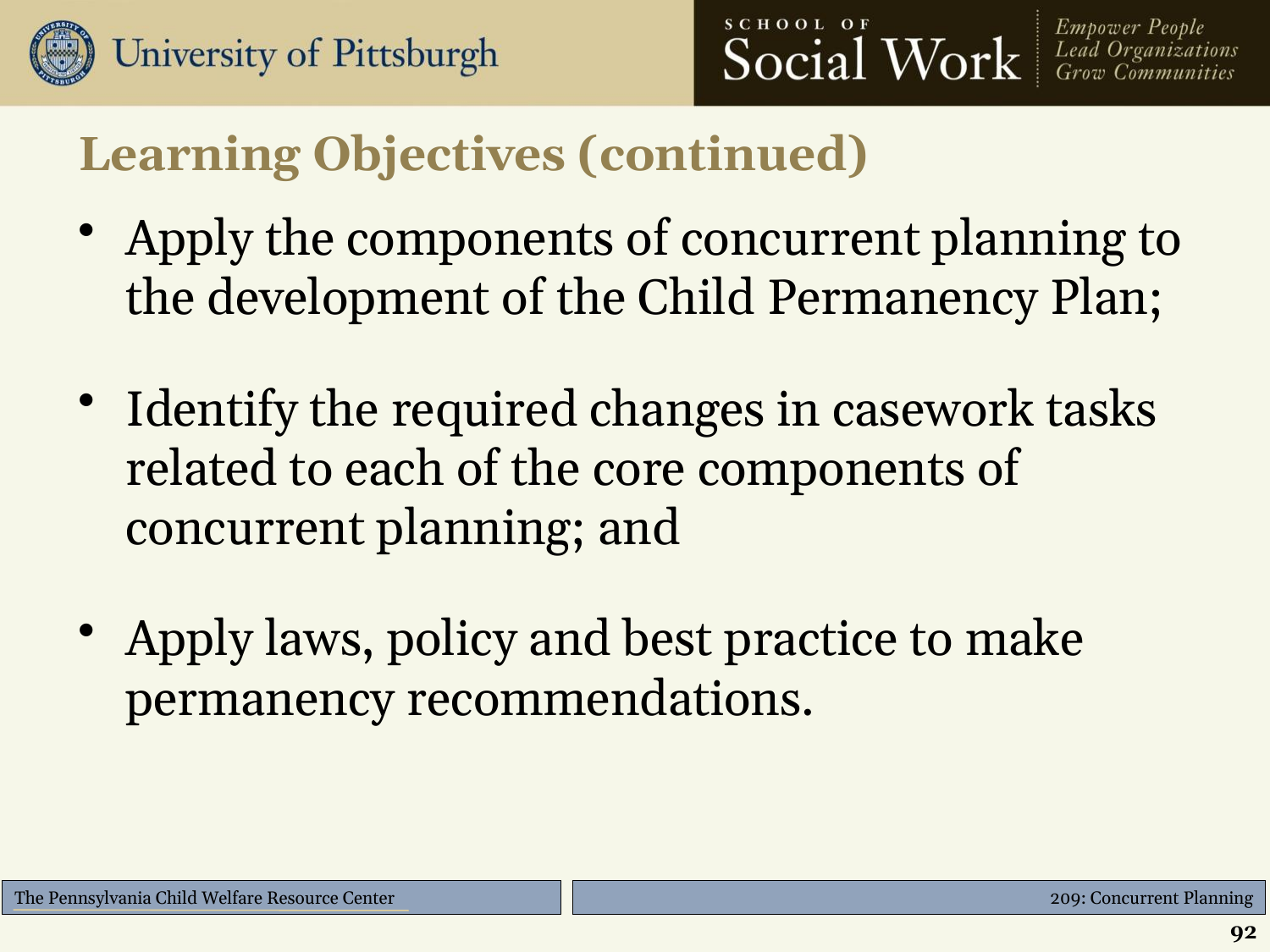

# Learning Objectives (continued)
Apply the components of concurrent planning to the development of the Child Permanency Plan;
Identify the required changes in casework tasks related to each of the core components of concurrent planning; and
Apply laws, policy and best practice to make permanency recommendations.

92